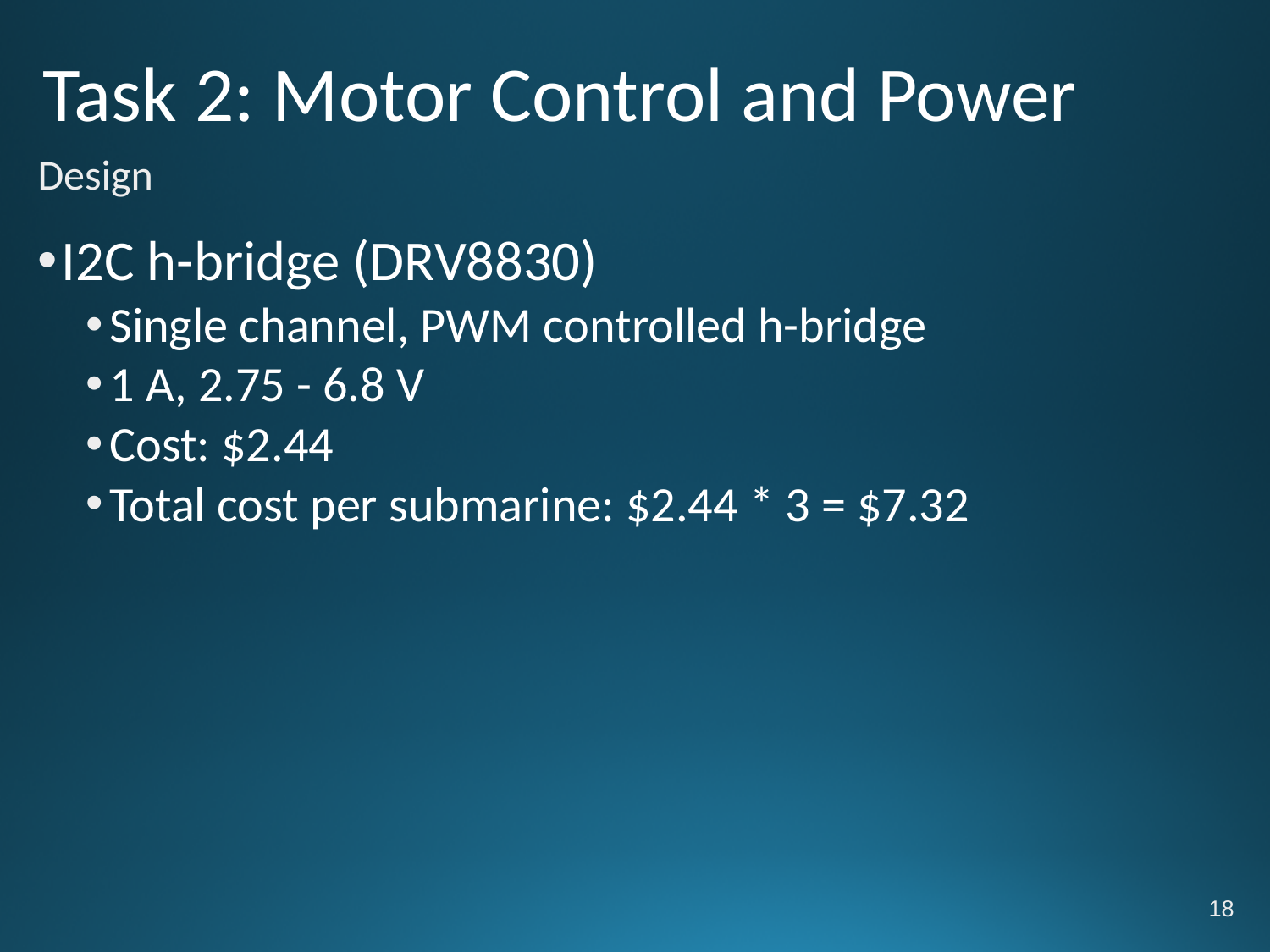

# Task 2: Motor Control and Power
Design
I2C h-bridge (DRV8830)
Single channel, PWM controlled h-bridge
1 A, 2.75 - 6.8 V
Cost: $2.44
Total cost per submarine: $2.44 * 3 = $7.32
18